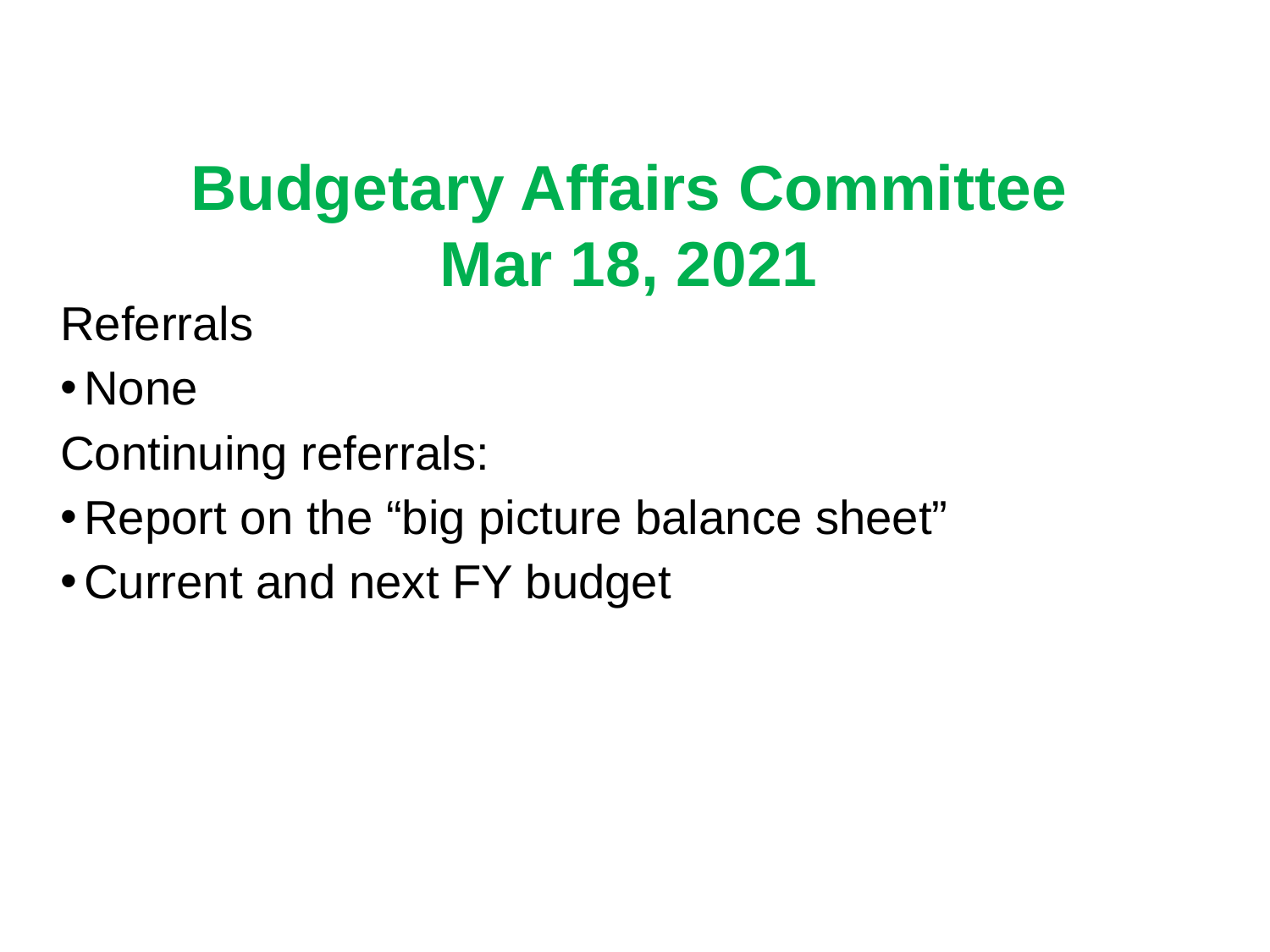

Budgetary Affairs Committee
Mar 18, 2021
Referrals
None
Continuing referrals:
Report on the “big picture balance sheet”
Current and next FY budget